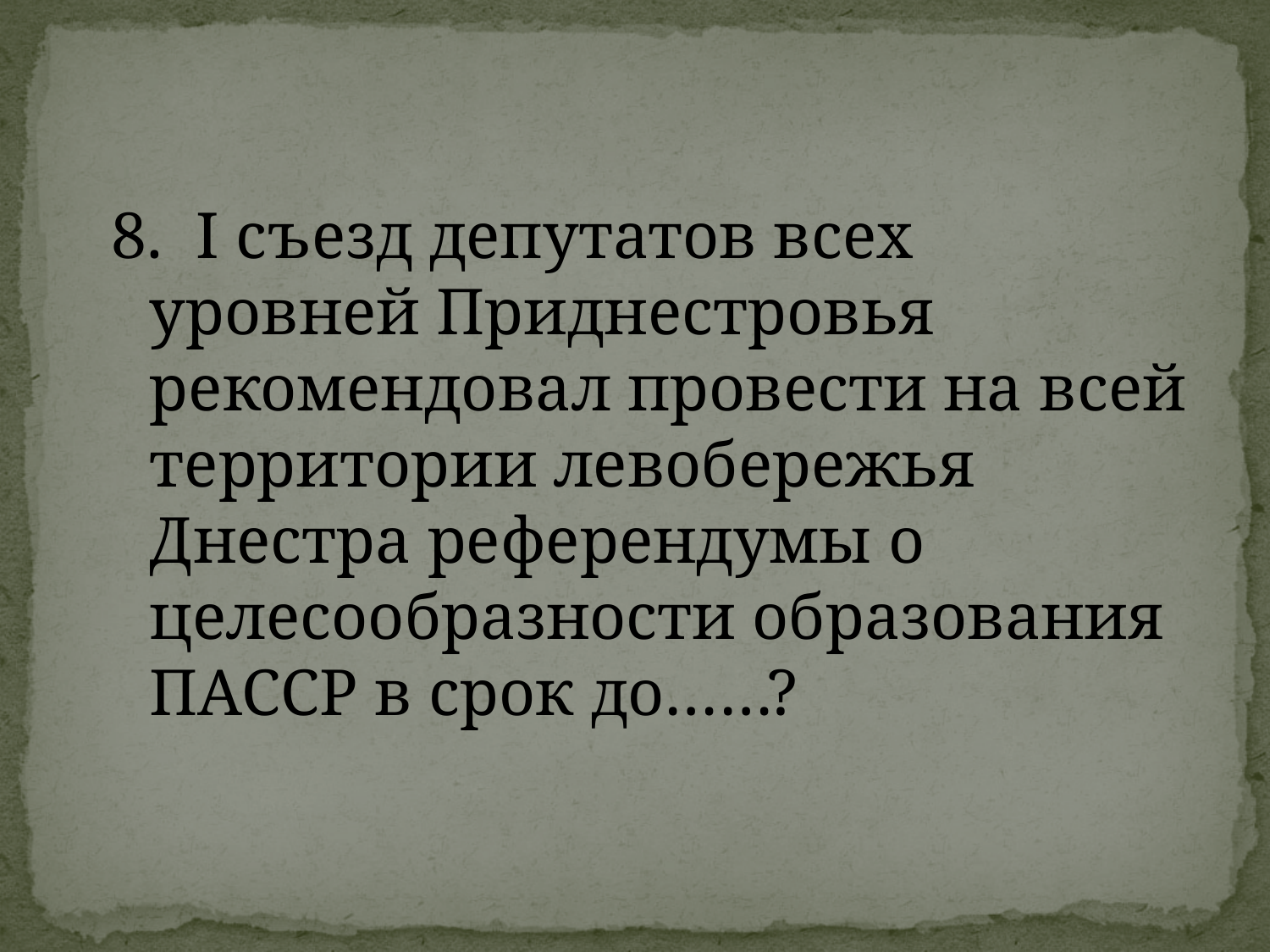

#
8.  I съезд депутатов всех уровней Приднестровья рекомендовал провести на всей территории левобережья Днестра референдумы о целесообразности образования ПАССР в срок до……?